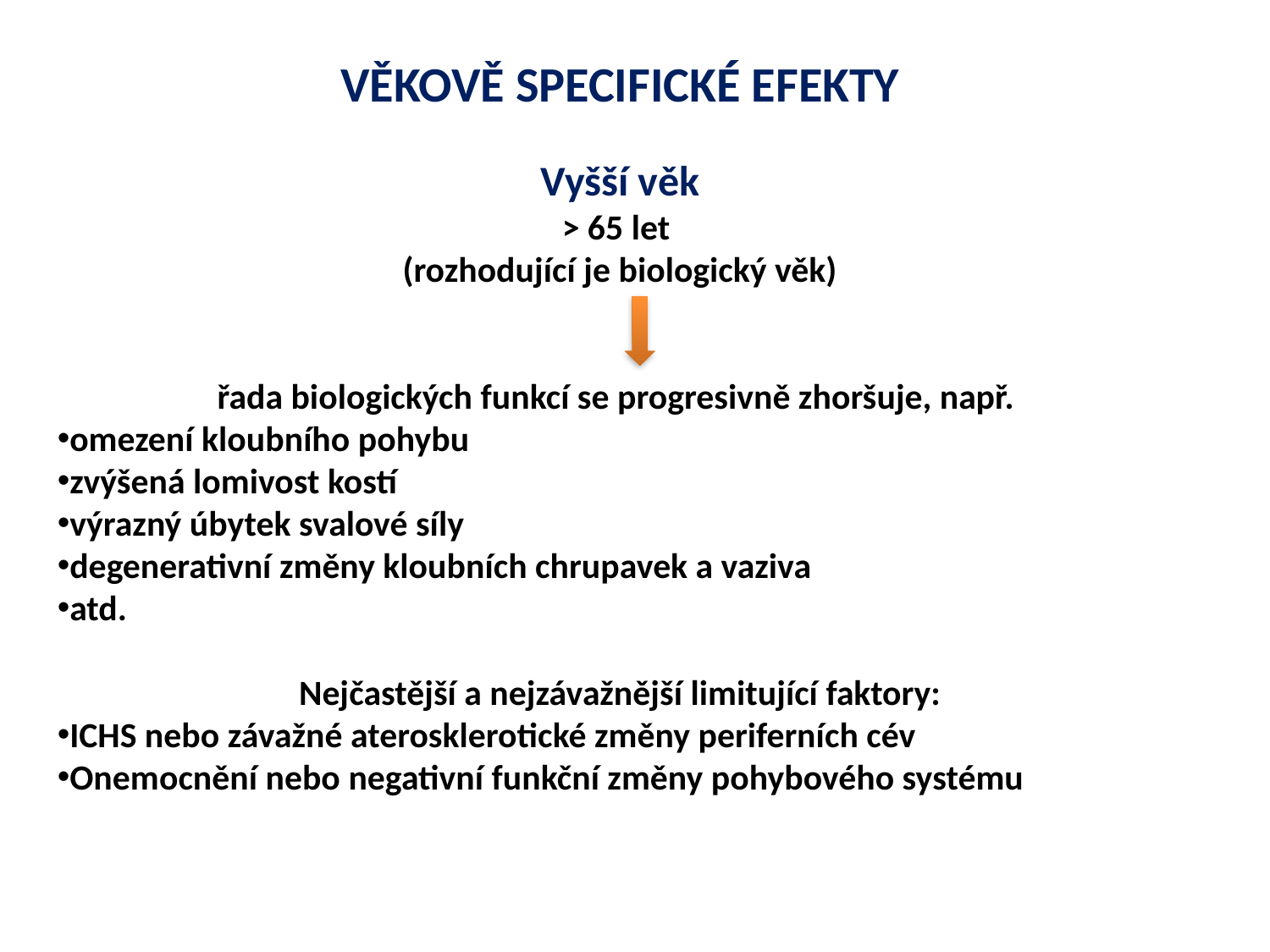

VĚKOVĚ SPECIFICKÉ EFEKTY

Vyšší věk
> 65 let
(rozhodující je biologický věk)

řada biologických funkcí se progresivně zhoršuje, např.
omezení kloubního pohybu
zvýšená lomivost kostí
výrazný úbytek svalové síly
degenerativní změny kloubních chrupavek a vaziva
atd.

Nejčastější a nejzávažnější limitující faktory:
ICHS nebo závažné aterosklerotické změny periferních cév
Onemocnění nebo negativní funkční změny pohybového systému